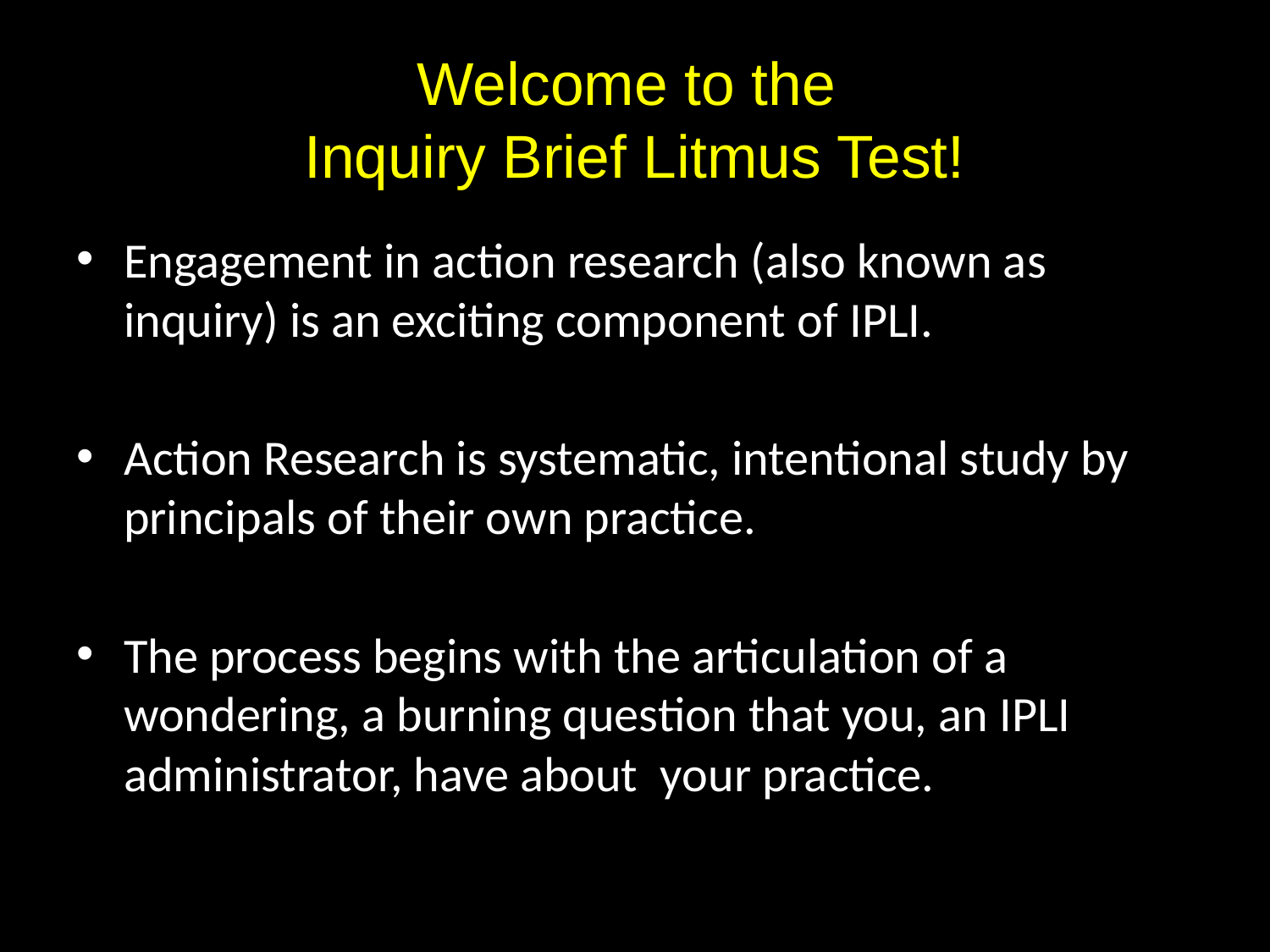

# Welcome to the Inquiry Brief Litmus Test!
Engagement in action research (also known as inquiry) is an exciting component of IPLI.

Action Research is systematic, intentional study by principals of their own practice.

The process begins with the articulation of a wondering, a burning question that you, an IPLI administrator, have about  your practice.